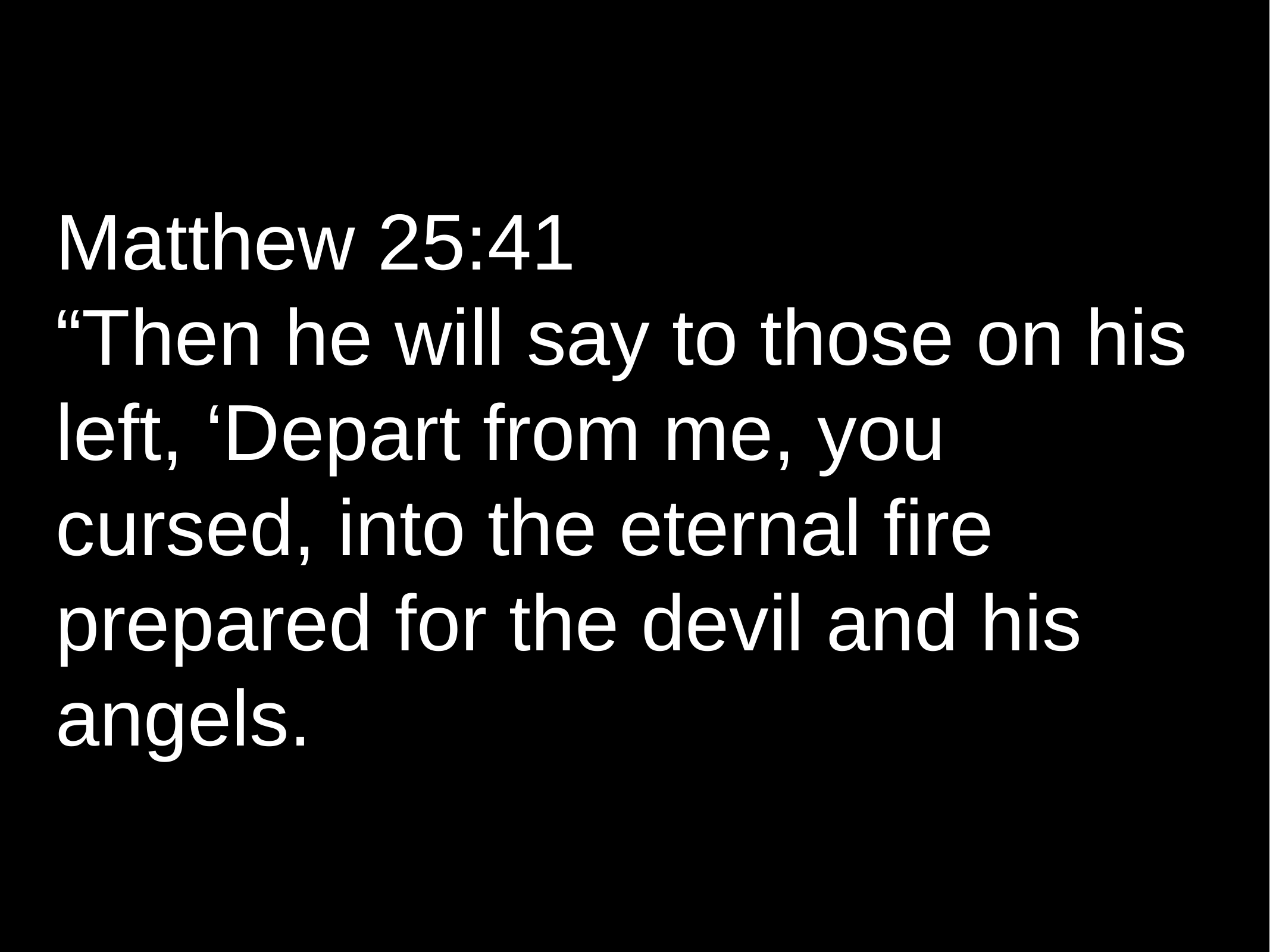

Matthew 25:41
“Then he will say to those on his left, ‘Depart from me, you cursed, into the eternal fire prepared for the devil and his angels.